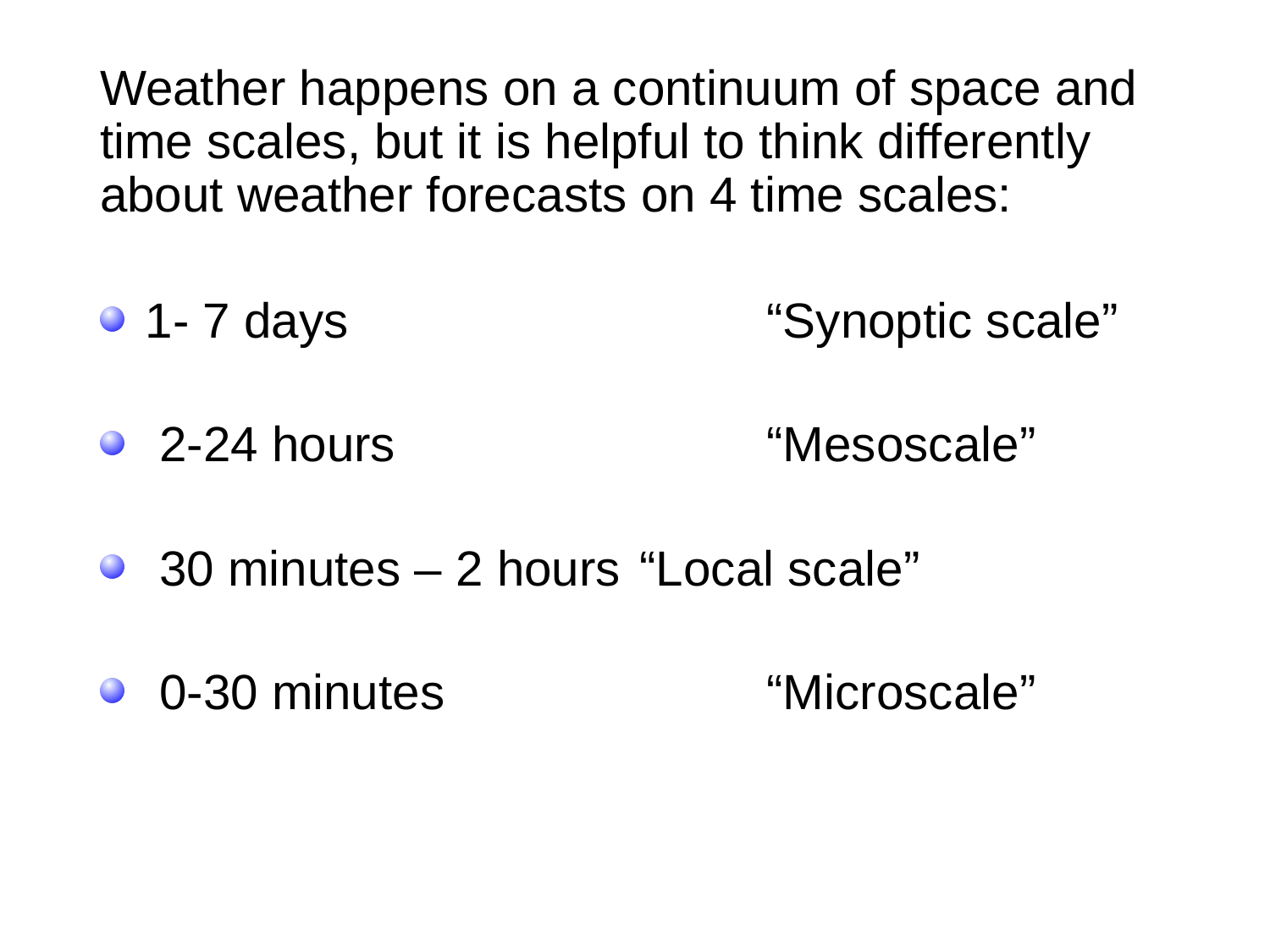

# Weather happens on a continuum of space and time scales, but it is helpful to think differently about weather forecasts on 4 time scales:
 1- 7 days    			“Synoptic scale”
  2-24 hours			“Mesoscale”
  30 minutes – 2 hours 	“Local scale”
  0-30 minutes			“Microscale”